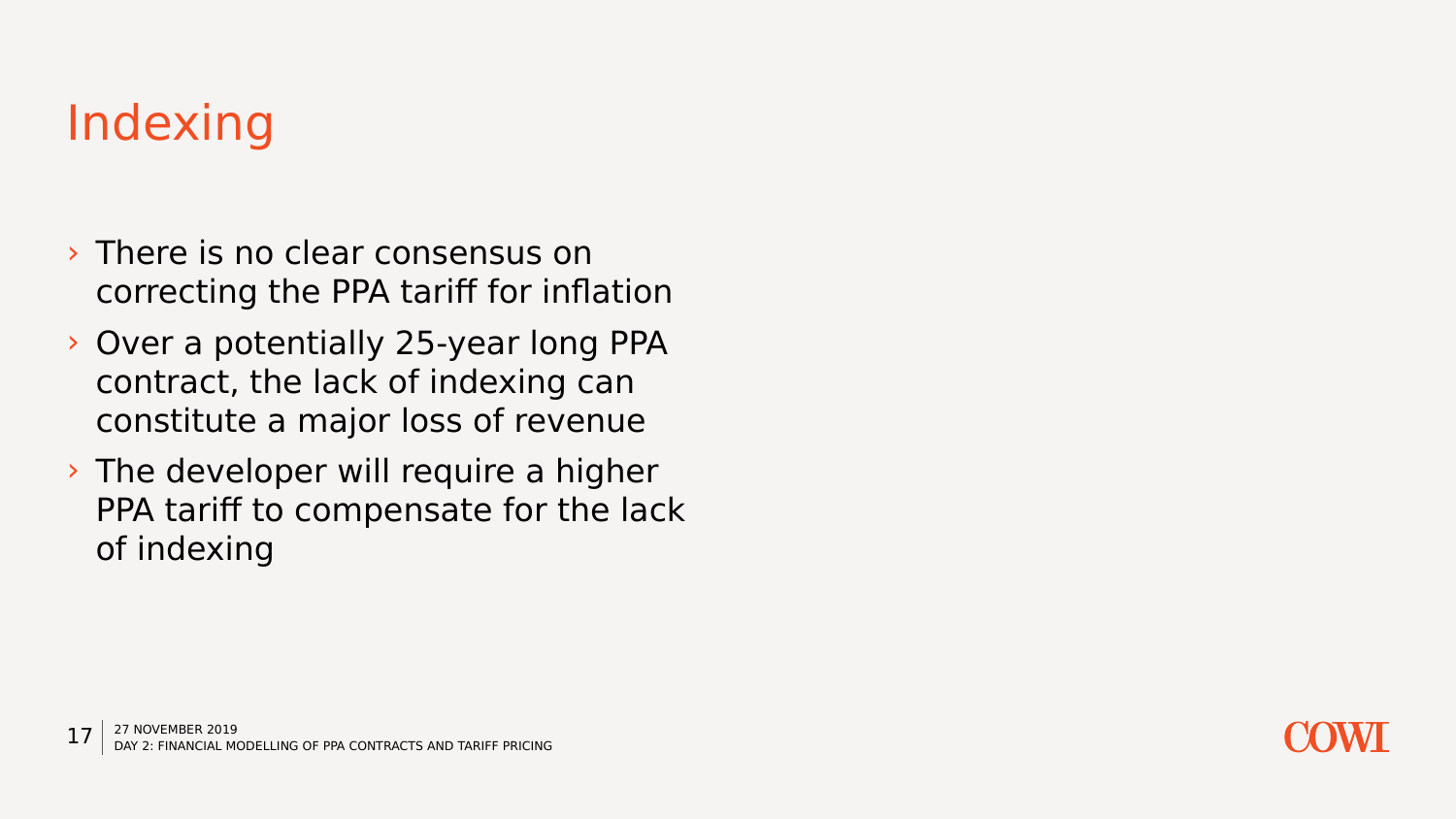

# Indexing
There is no clear consensus on correcting the PPA tariff for inflation
Over a potentially 25-year long PPA contract, the lack of indexing can constitute a major loss of revenue
The developer will require a higher PPA tariff to compensate for the lack of indexing

17
27 November 2019
Day 2: Financial modelling of PPA contracts and tariff pricing